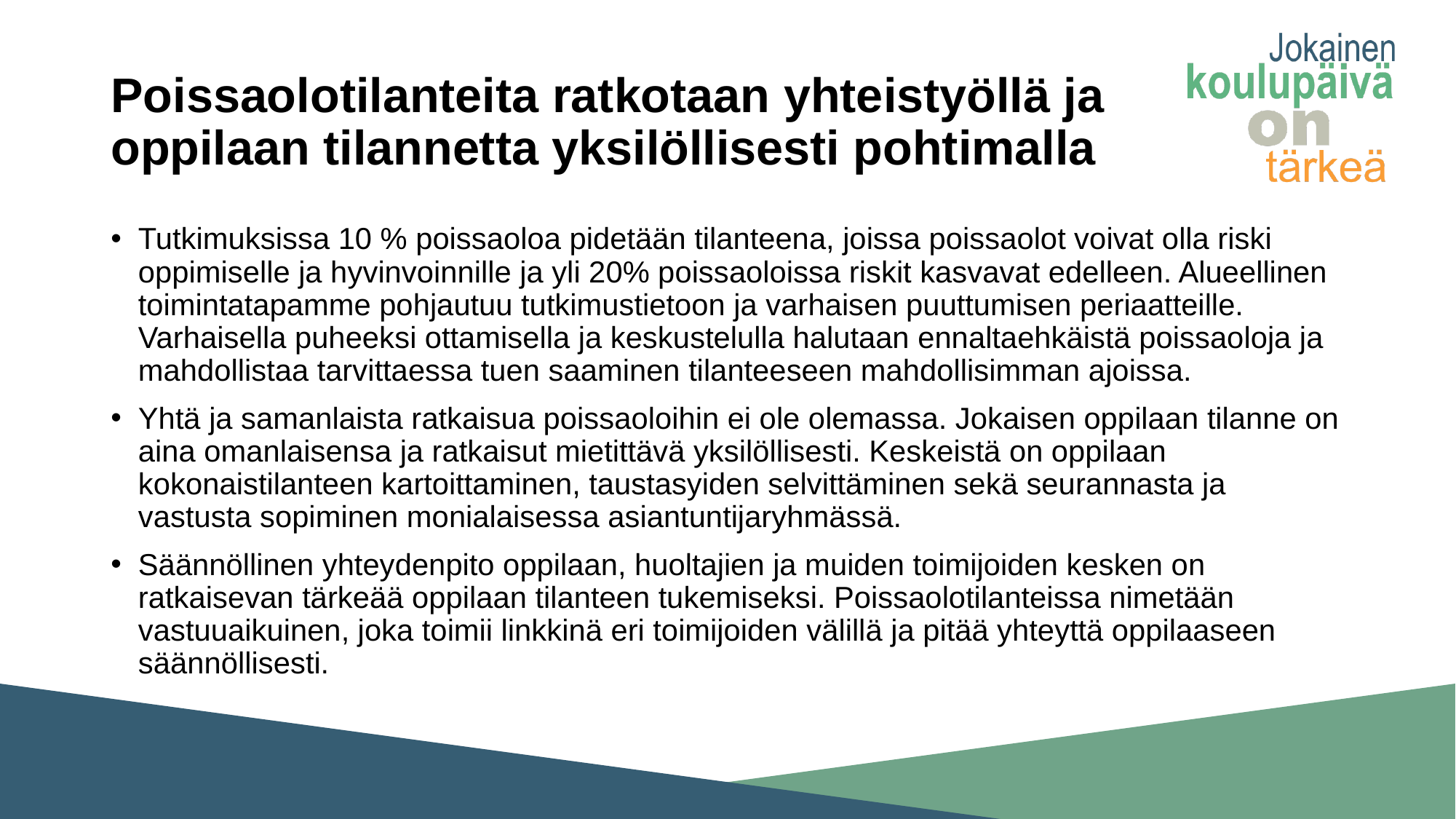

# Poissaolotilanteita ratkotaan yhteistyöllä ja oppilaan tilannetta yksilöllisesti pohtimalla
Tutkimuksissa 10 % poissaoloa pidetään tilanteena, joissa poissaolot voivat olla riski oppimiselle ja hyvinvoinnille ja yli 20% poissaoloissa riskit kasvavat edelleen. Alueellinen toimintatapamme pohjautuu tutkimustietoon ja varhaisen puuttumisen periaatteille. Varhaisella puheeksi ottamisella ja keskustelulla halutaan ennaltaehkäistä poissaoloja ja mahdollistaa tarvittaessa tuen saaminen tilanteeseen mahdollisimman ajoissa.
Yhtä ja samanlaista ratkaisua poissaoloihin ei ole olemassa. Jokaisen oppilaan tilanne on aina omanlaisensa ja ratkaisut mietittävä yksilöllisesti. Keskeistä on oppilaan kokonaistilanteen kartoittaminen, taustasyiden selvittäminen sekä seurannasta ja vastusta sopiminen monialaisessa asiantuntijaryhmässä.
Säännöllinen yhteydenpito oppilaan, huoltajien ja muiden toimijoiden kesken on ratkaisevan tärkeää oppilaan tilanteen tukemiseksi. Poissaolotilanteissa nimetään vastuuaikuinen, joka toimii linkkinä eri toimijoiden välillä ja pitää yhteyttä oppilaaseen säännöllisesti.